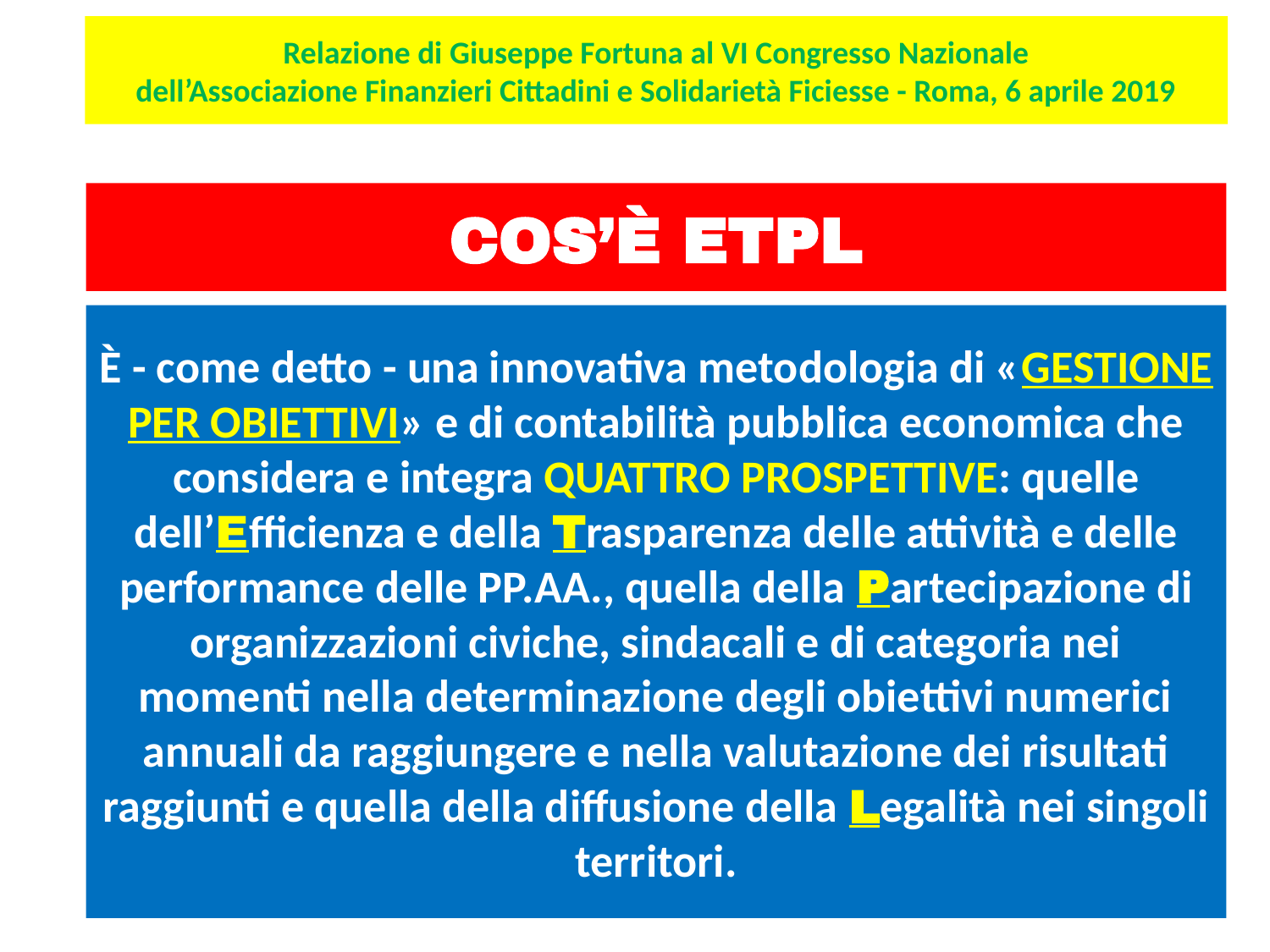

Relazione di Giuseppe Fortuna al VI Congresso Nazionale
dell’Associazione Finanzieri Cittadini e Solidarietà Ficiesse - Roma, 6 aprile 2019
# COS’È ETPL

È - come detto - una innovativa metodologia di «GESTIONE PER OBIETTIVI» e di contabilità pubblica economica che considera e integra QUATTRO PROSPETTIVE: quelle dell’Efficienza e della Trasparenza delle attività e delle performance delle PP.AA., quella della Partecipazione di organizzazioni civiche, sindacali e di categoria nei momenti nella determinazione degli obiettivi numerici annuali da raggiungere e nella valutazione dei risultati raggiunti e quella della diffusione della Legalità nei singoli territori.